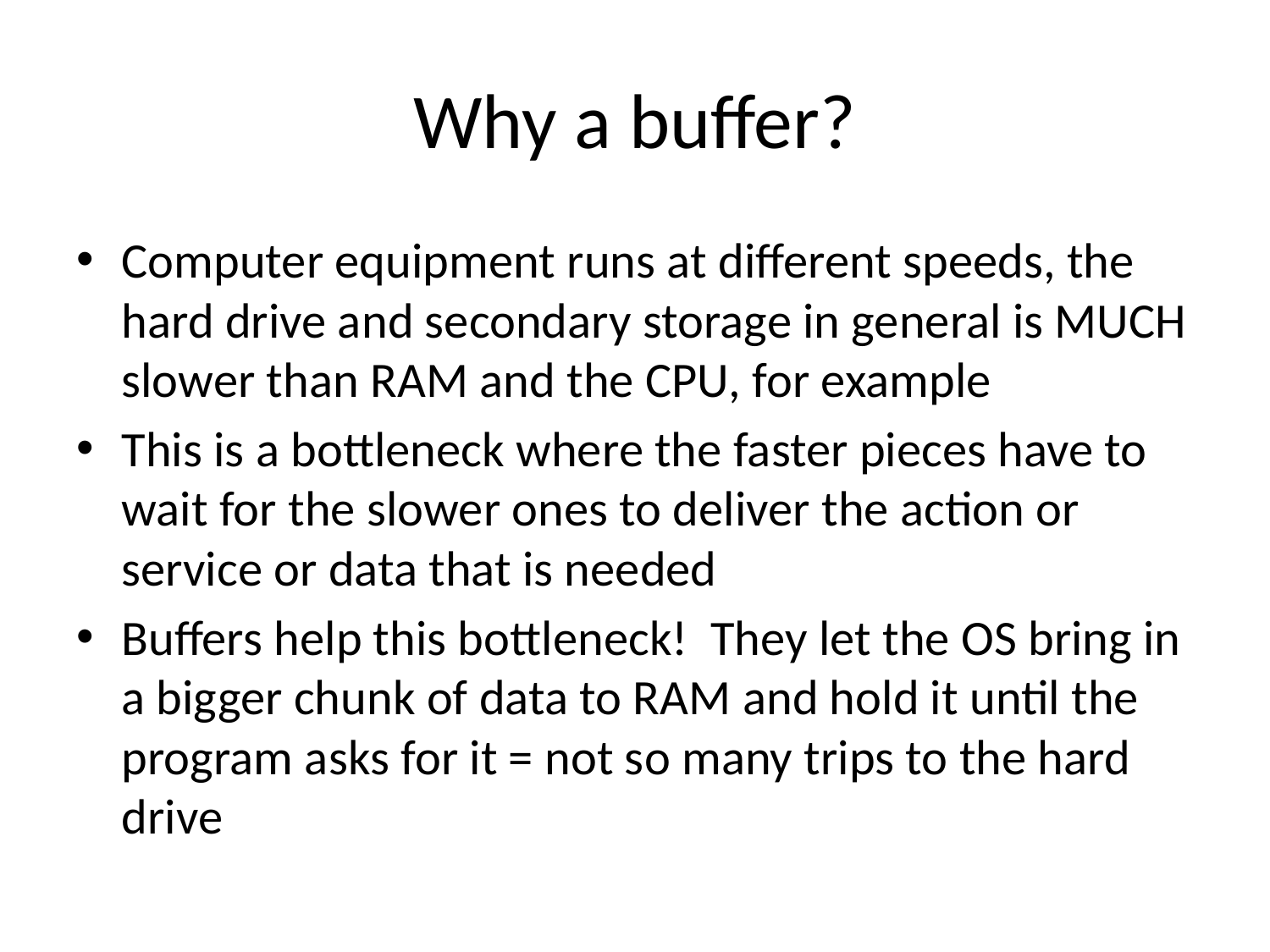

# Why a buffer?
Computer equipment runs at different speeds, the hard drive and secondary storage in general is MUCH slower than RAM and the CPU, for example
This is a bottleneck where the faster pieces have to wait for the slower ones to deliver the action or service or data that is needed
Buffers help this bottleneck!  They let the OS bring in a bigger chunk of data to RAM and hold it until the program asks for it = not so many trips to the hard drive